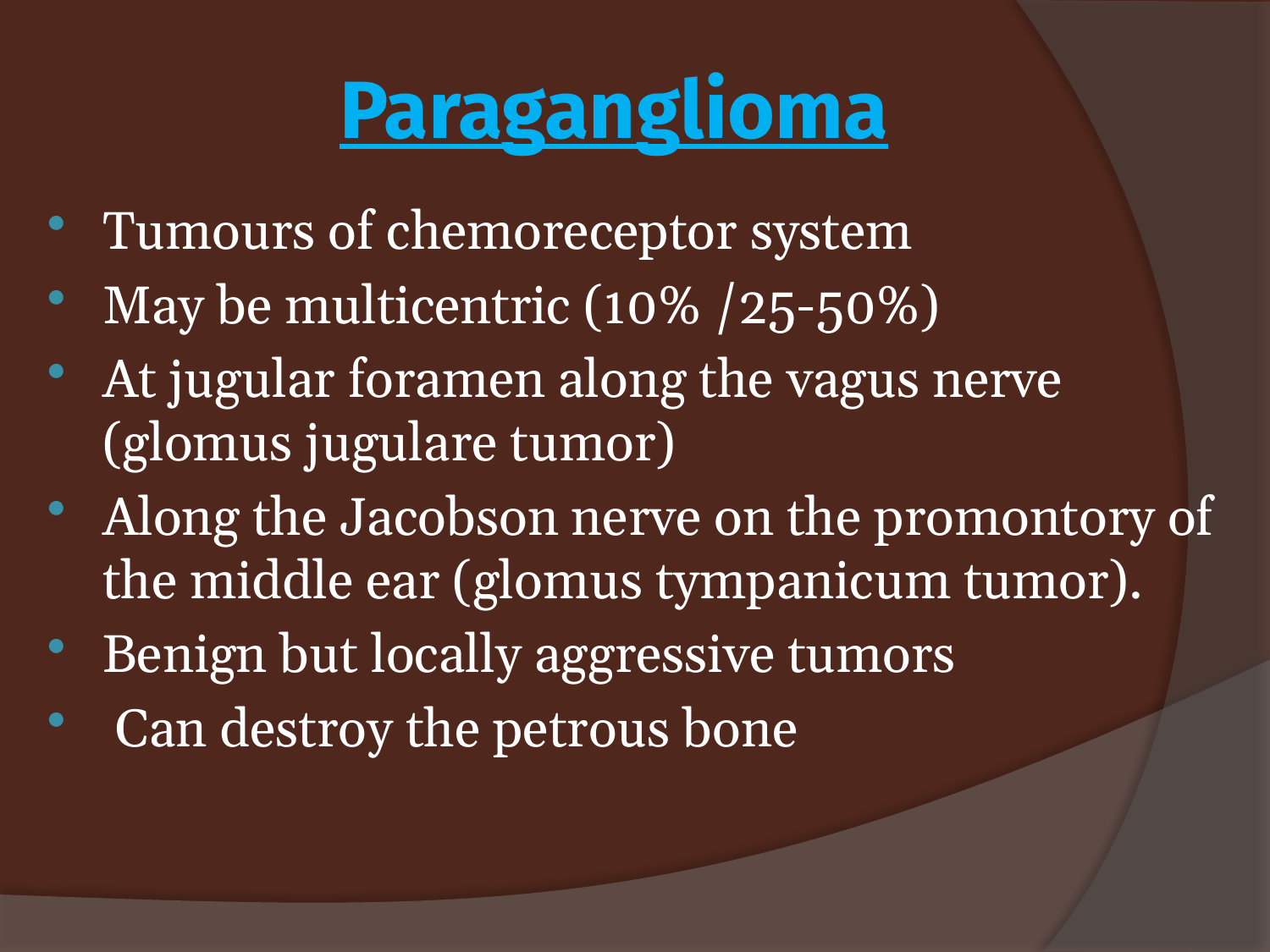

# Paraganglioma
Tumours of chemoreceptor system
May be multicentric (10% /25-50%)
At jugular foramen along the vagus nerve (glomus jugulare tumor)
Along the Jacobson nerve on the promontory of the middle ear (glomus tympanicum tumor).
Benign but locally aggressive tumors
 Can destroy the petrous bone